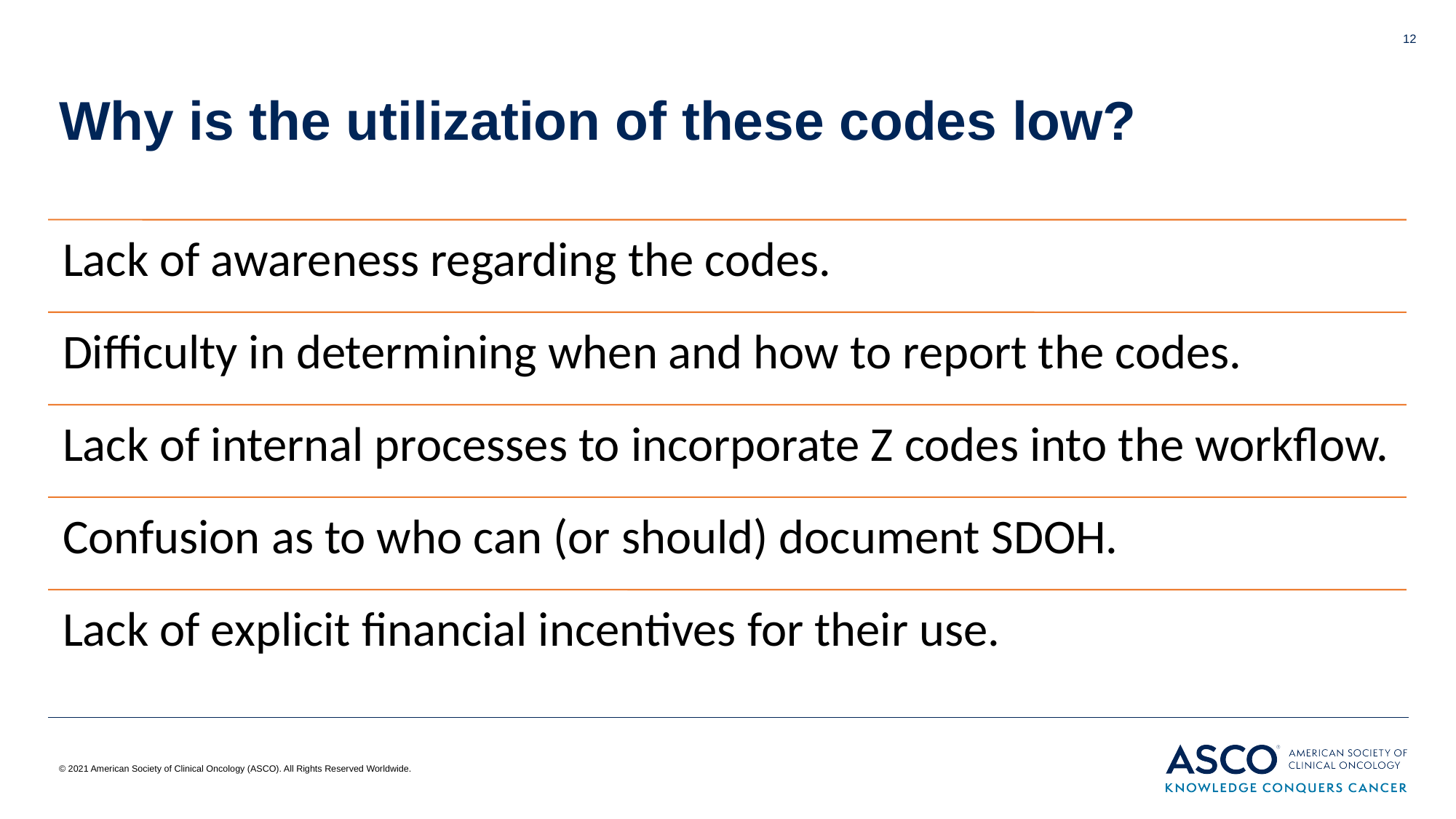

12
# Why is the utilization of these codes low?
Lack of awareness regarding the codes.
Difficulty in determining when and how to report the codes.
Lack of internal processes to incorporate Z codes into the workflow.
Confusion as to who can (or should) document SDOH.
Lack of explicit financial incentives for their use.
© 2021 American Society of Clinical Oncology (ASCO). All Rights Reserved Worldwide.